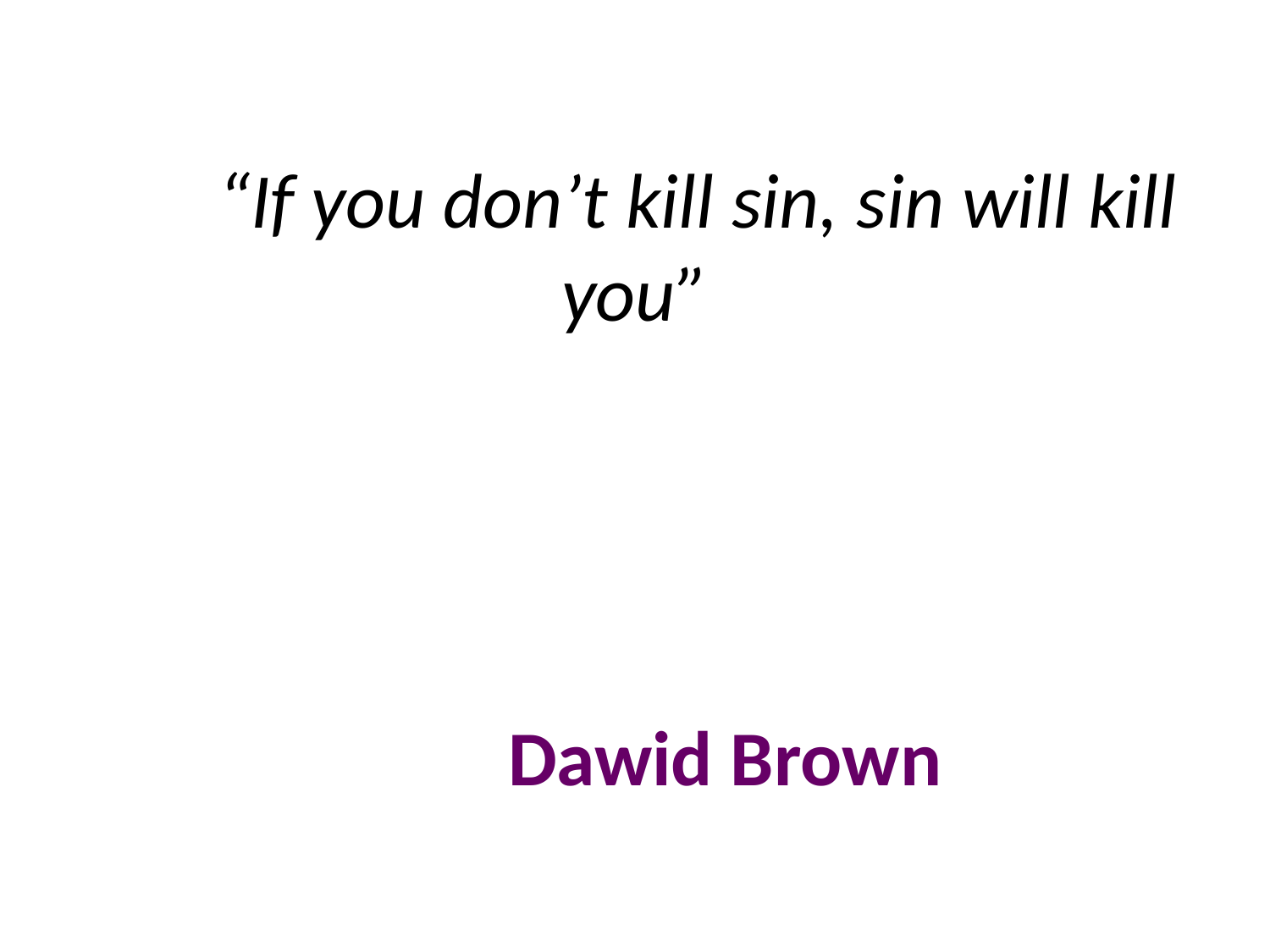

# “If you don’t kill sin, sin will kill you” Dawid Brown